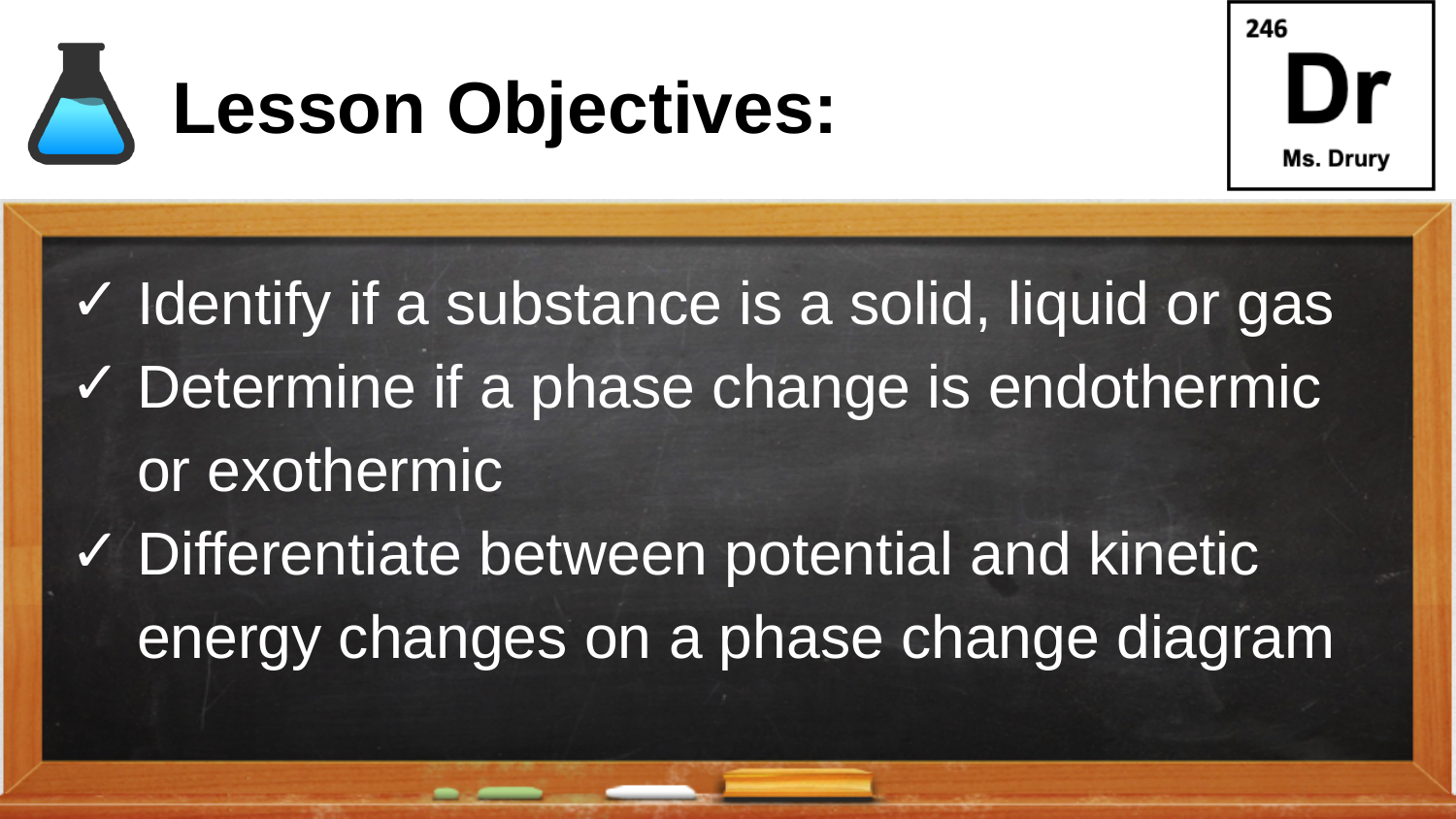

# Lesson Objectives:
Identify if a substance is a solid, liquid or gas
Determine if a phase change is endothermic or exothermic
Differentiate between potential and kinetic energy changes on a phase change diagram